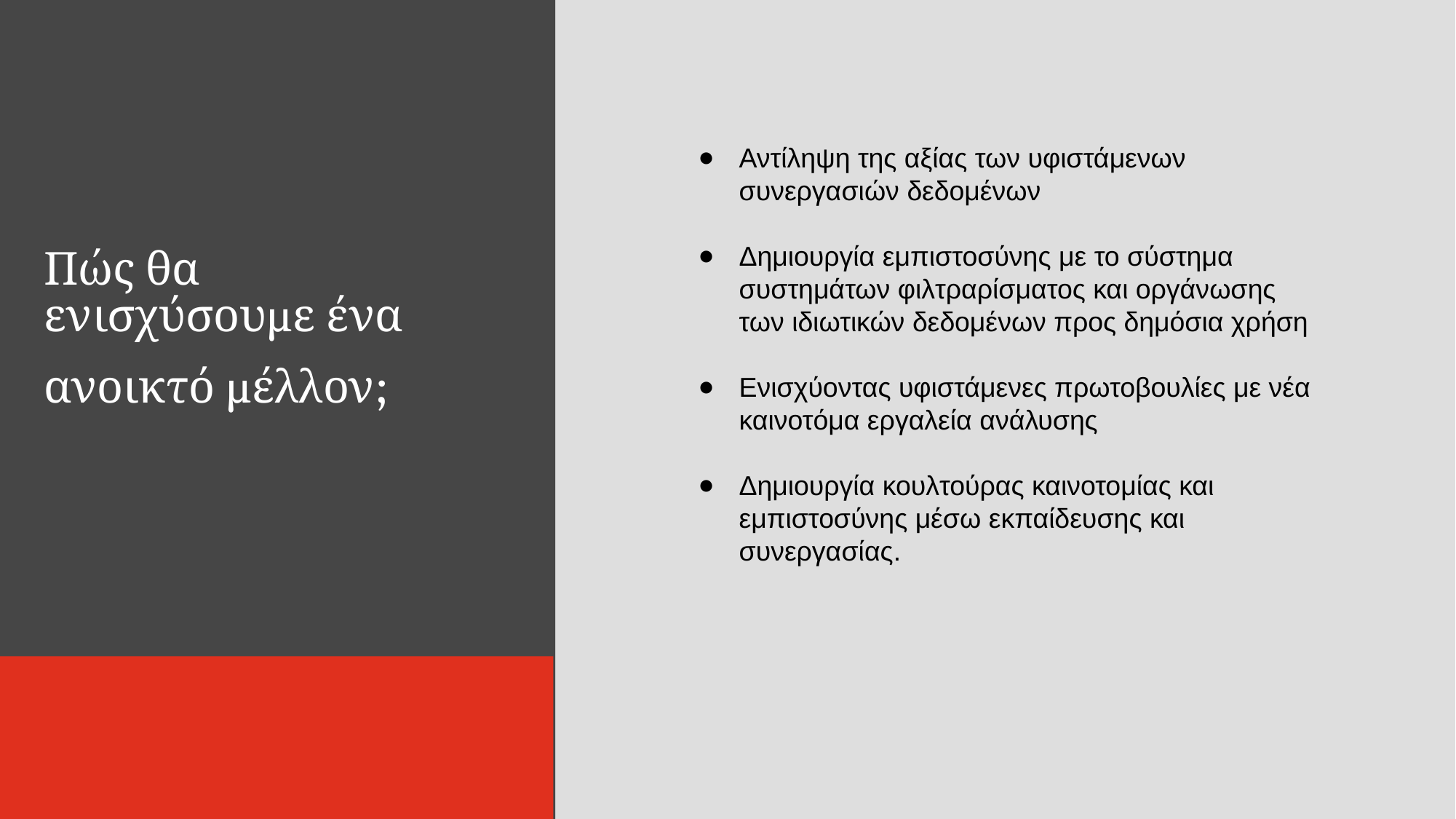

Αντίληψη της αξίας των υφιστάμενων συνεργασιών δεδομένων

Δημιουργία εμπιστοσύνης με το σύστημα συστημάτων φιλτραρίσματος και οργάνωσης των ιδιωτικών δεδομένων προς δημόσια χρήση

Ενισχύοντας υφιστάμενες πρωτοβουλίες με νέα καινοτόμα εργαλεία ανάλυσης

Δημιουργία κουλτούρας καινοτομίας και εμπιστοσύνης μέσω εκπαίδευσης και συνεργασίας.
# Πώς θα ενισχύσουμε ένα ανοικτό μέλλον;